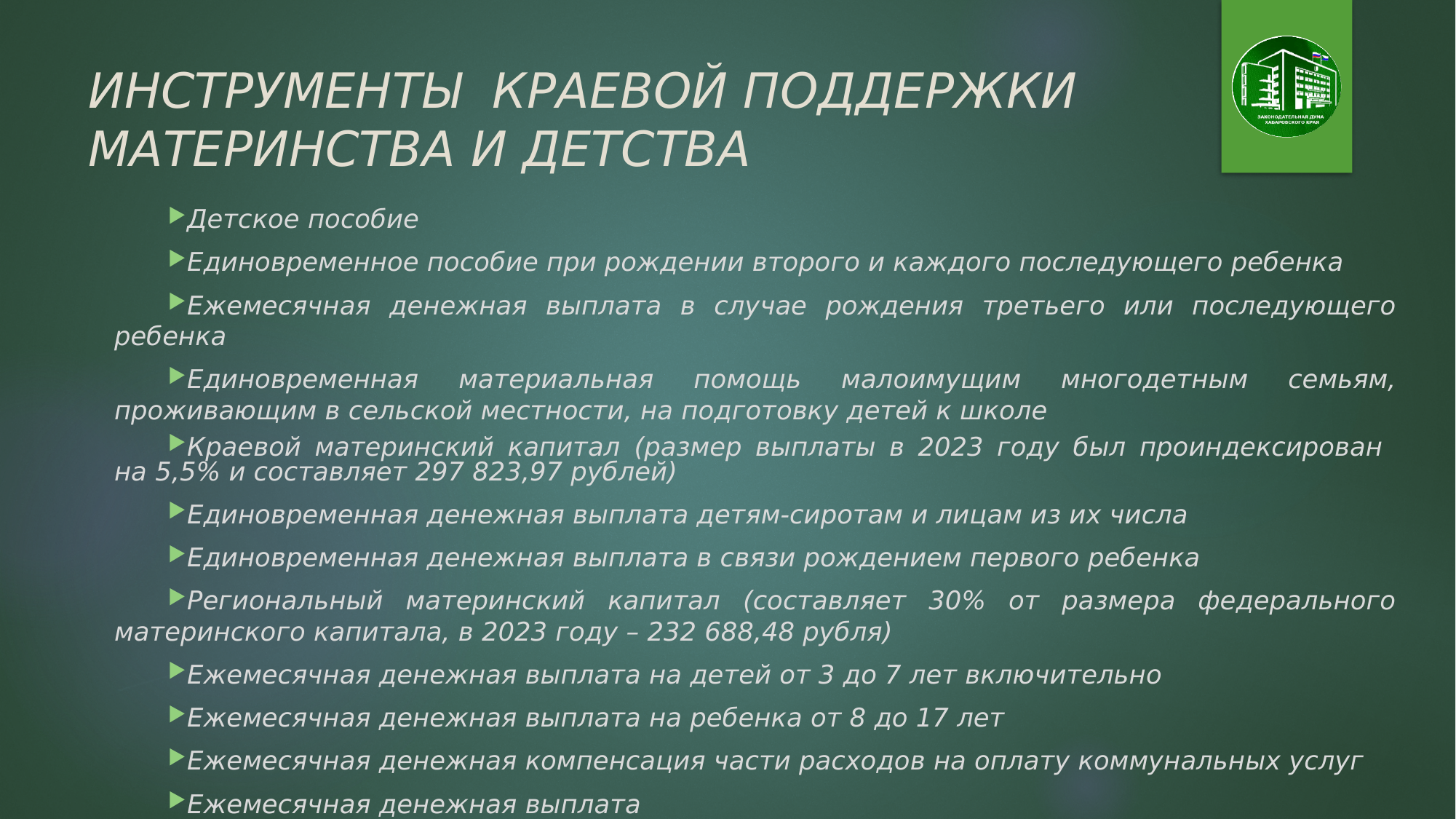

# ИНСТРУМЕНТЫ  КРАЕВОЙ ПОДДЕРЖКИ МАТЕРИНСТВА И ДЕТСТВА
Детское пособие
Единовременное пособие при рождении второго и каждого последующего ребенка
Ежемесячная денежная выплата в случае рождения третьего или последующего ребенка
Единовременная материальная помощь малоимущим многодетным семьям, проживающим в сельской местности, на подготовку детей к школе
Краевой материнский капитал (размер выплаты в 2023 году был проиндексирован
на 5,5% и составляет 297 823,97 рублей)
Единовременная денежная выплата детям-сиротам и лицам из их числа
Единовременная денежная выплата в связи рождением первого ребенка
Региональный материнский капитал (составляет 30% от размера федерального материнского капитала, в 2023 году – 232 688,48 рубля)
Ежемесячная денежная выплата на детей от 3 до 7 лет включительно
Ежемесячная денежная выплата на ребенка от 8 до 17 лет
Ежемесячная денежная компенсация части расходов на оплату коммунальных услуг
Ежемесячная денежная выплата